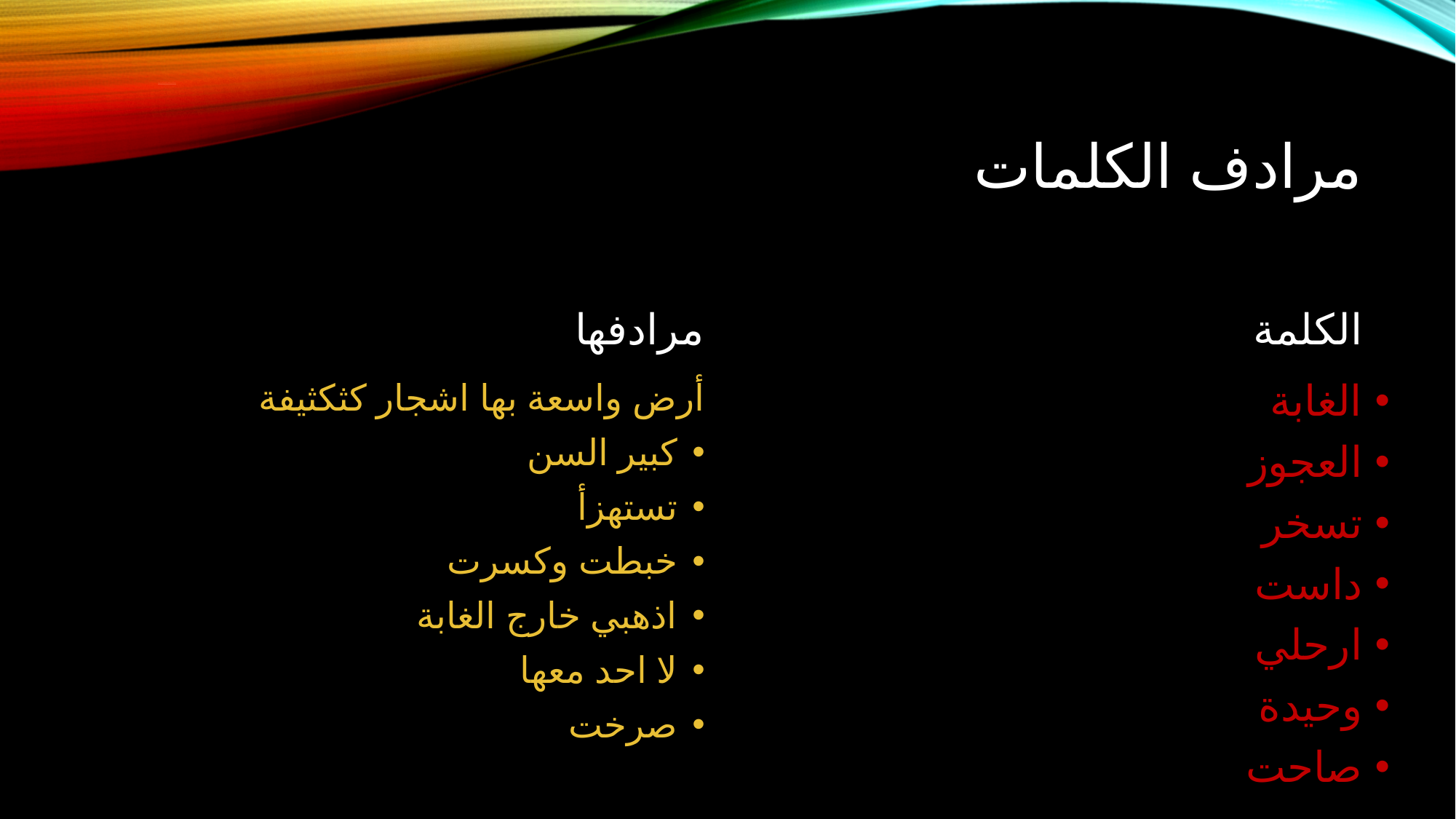

امتحانات الصف الثالث لغة عربية
# مرادف الكلمات
مرادفها
الكلمة
الغابة
العجوز
تسخر
داست
ارحلي
وحيدة
صاحت

أرض واسعة بها اشجار كثكثيفة
كبير السن
تستهزأ
خبطت وكسرت
اذهبي خارج الغابة
لا احد معها
صرخت